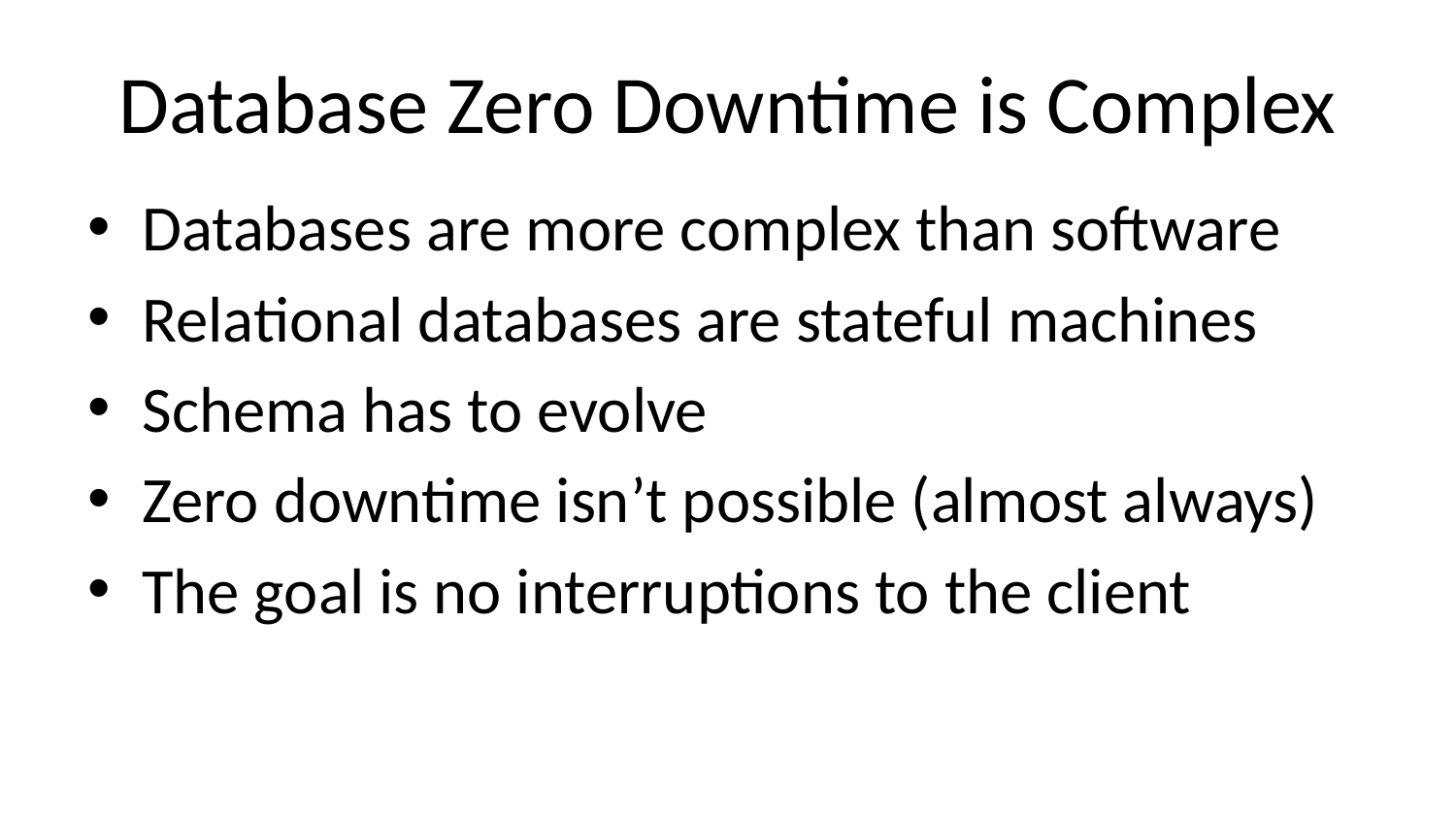

# Database Zero Downtime is Complex
Databases are more complex than software
Relational databases are stateful machines
Schema has to evolve
Zero downtime isn’t possible (almost always)
The goal is no interruptions to the client